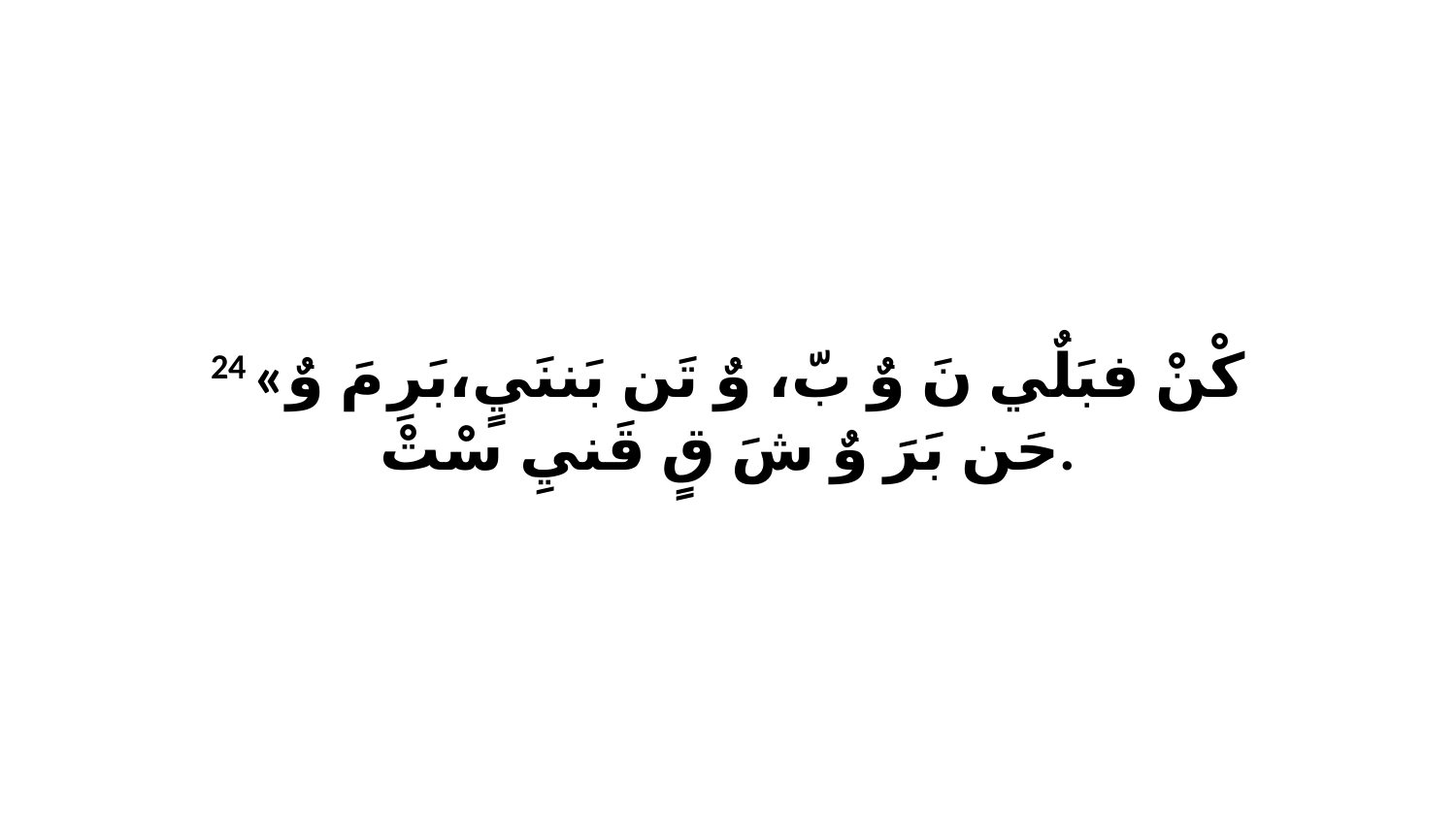

24 «كْنْ فبَلٌي نَ وٌ بّ، وٌ تَن بَننَيٍ،بَرِ مَ وٌ حَن بَرَ وٌ شَ قٍ قَنيِ سْتْ.